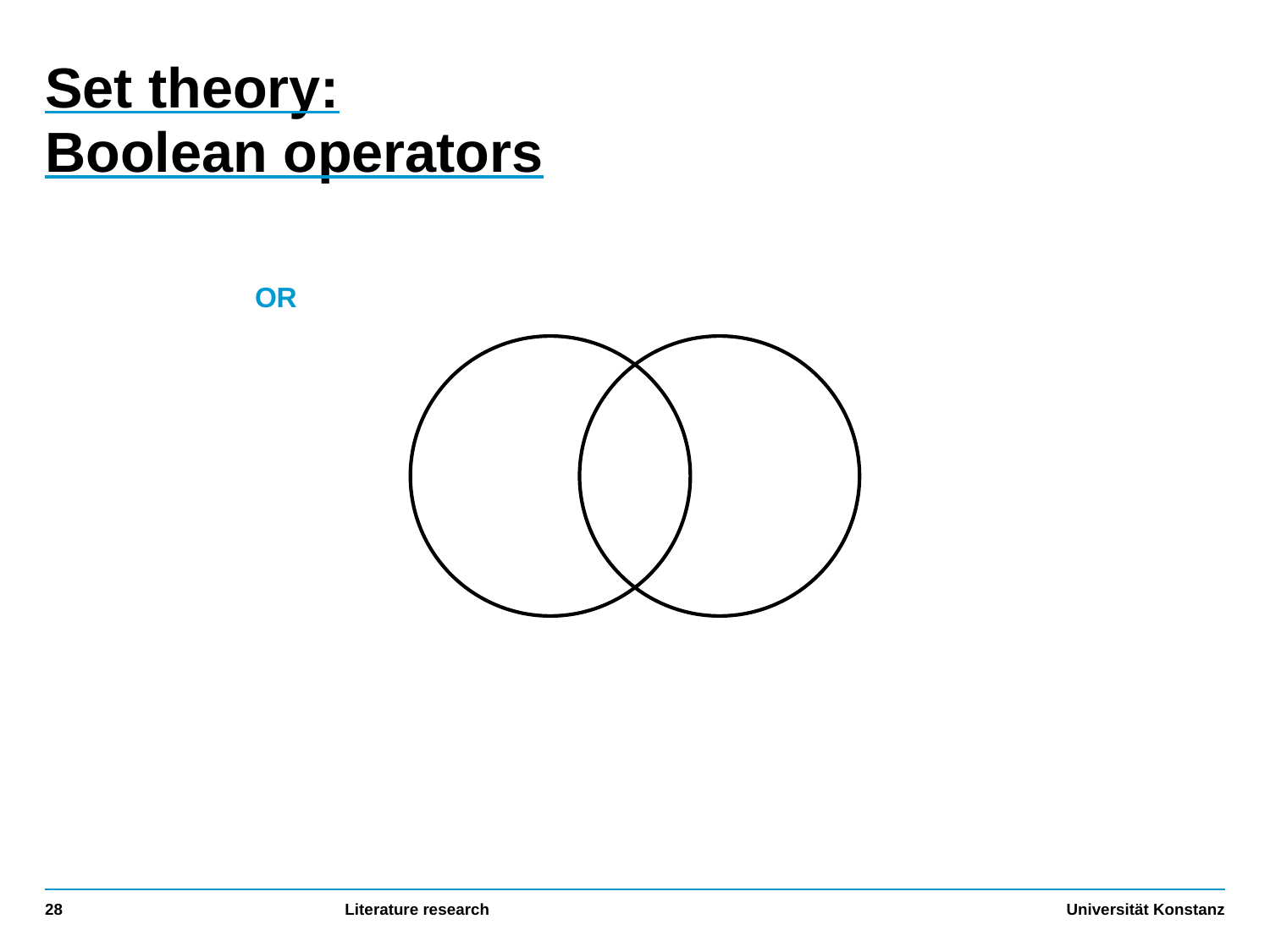

# Set theory: Boolean operators
OR

28

Literature research